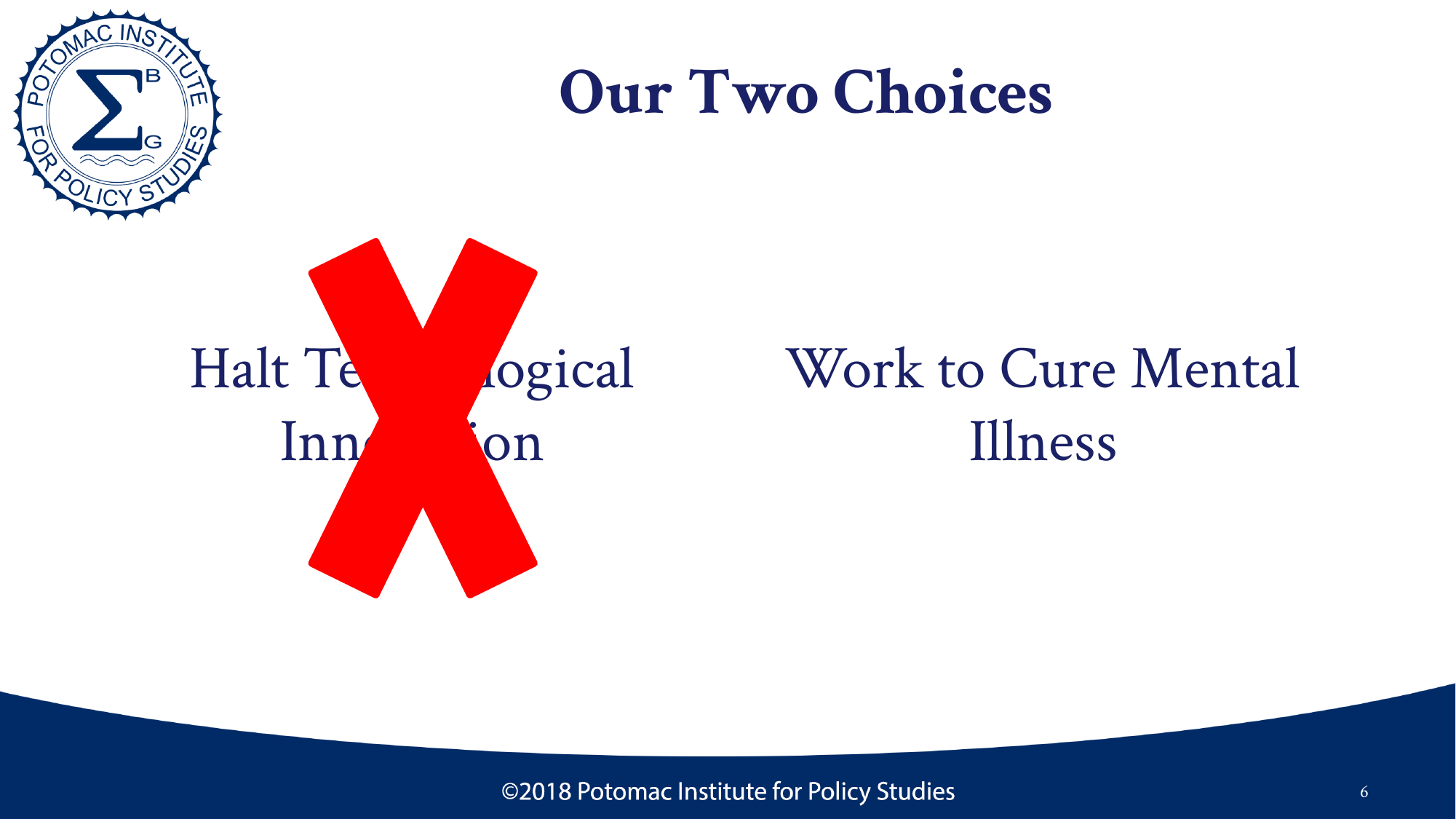

# Our Two Choices

Halt Technological Innovation

Work to Cure Mental Illness
6